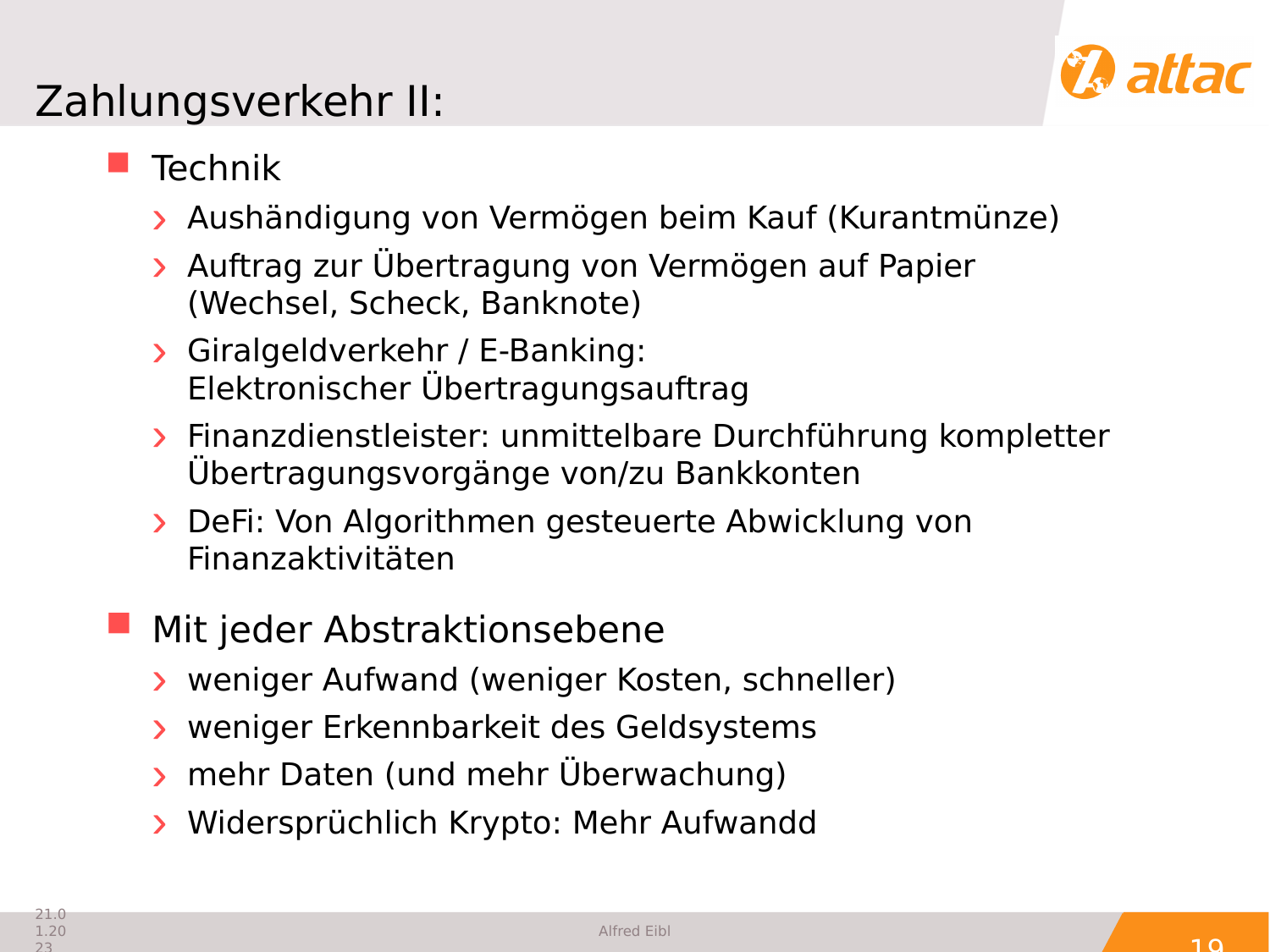

# Zahlungsverkehr II:
Technik
Aushändigung von Vermögen beim Kauf (Kurantmünze)
Auftrag zur Übertragung von Vermögen auf Papier
(Wechsel, Scheck, Banknote)
Giralgeldverkehr / E-Banking:
Elektronischer Übertragungsauftrag
Finanzdienstleister: unmittelbare Durchführung kompletter Übertragungsvorgänge von/zu Bankkonten
DeFi: Von Algorithmen gesteuerte Abwicklung von Finanzaktivitäten
Mit jeder Abstraktionsebene
weniger Aufwand (weniger Kosten, schneller)
weniger Erkennbarkeit des Geldsystems
mehr Daten (und mehr Überwachung)
Widersprüchlich Krypto: Mehr Aufwandd

21.01.2023
Alfred Eibl
 19